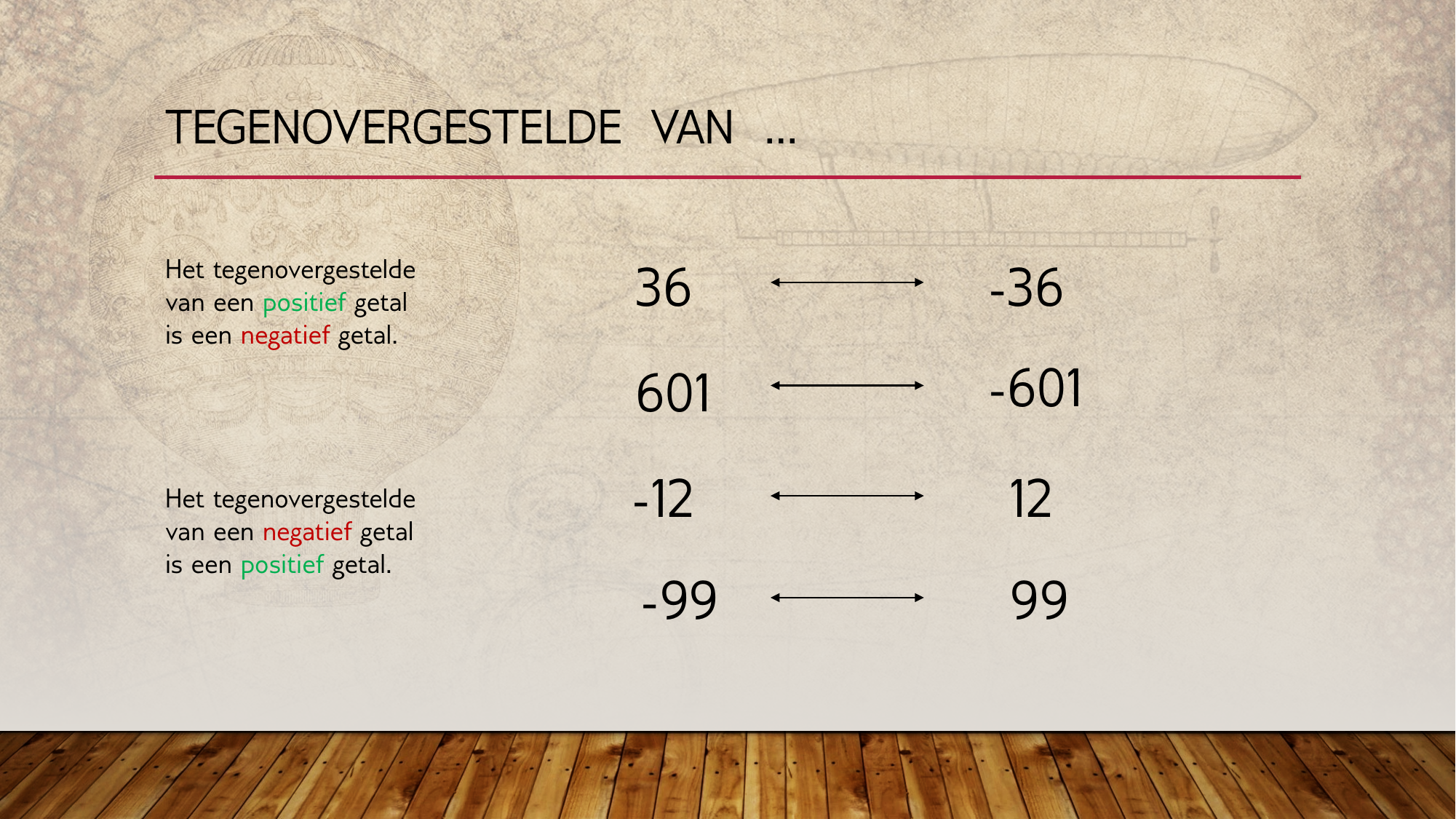

# Tegenovergestelde  van  …
Het tegenovergestelde van een positief getal is een negatief getal.

Het tegenovergestelde van een negatief getal is een positief getal.
36
-36
-601
601
12
-12
-99
99